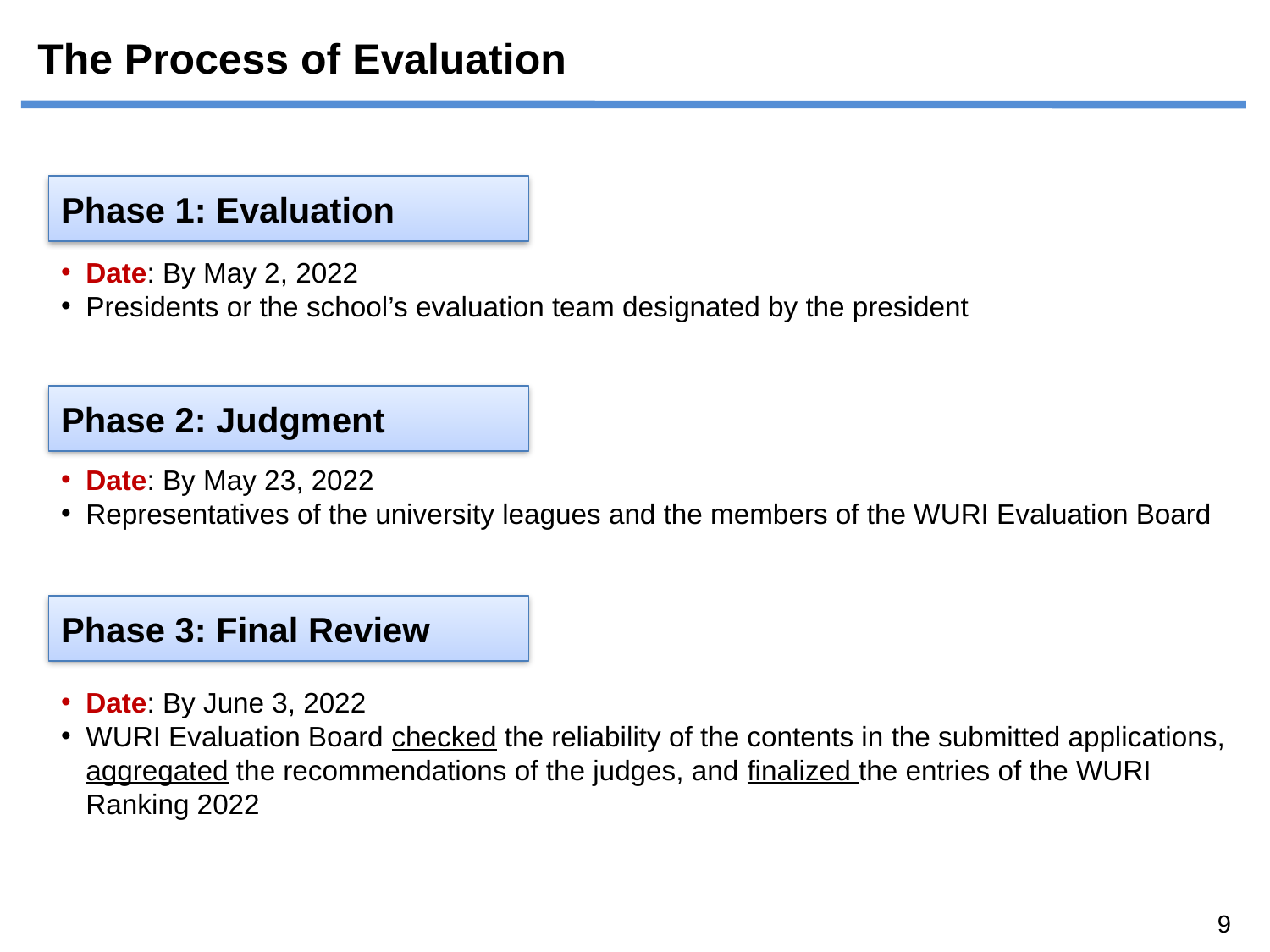

# The Process of Evaluation
Phase 1: Evaluation
Date: By May 2, 2022
Presidents or the school’s evaluation team designated by the president
Phase 2: Judgment
Date: By May 23, 2022
Representatives of the university leagues and the members of the WURI Evaluation Board
Phase 3: Final Review
Date: By June 3, 2022
WURI Evaluation Board checked the reliability of the contents in the submitted applications, aggregated the recommendations of the judges, and finalized the entries of the WURI Ranking 2022
9